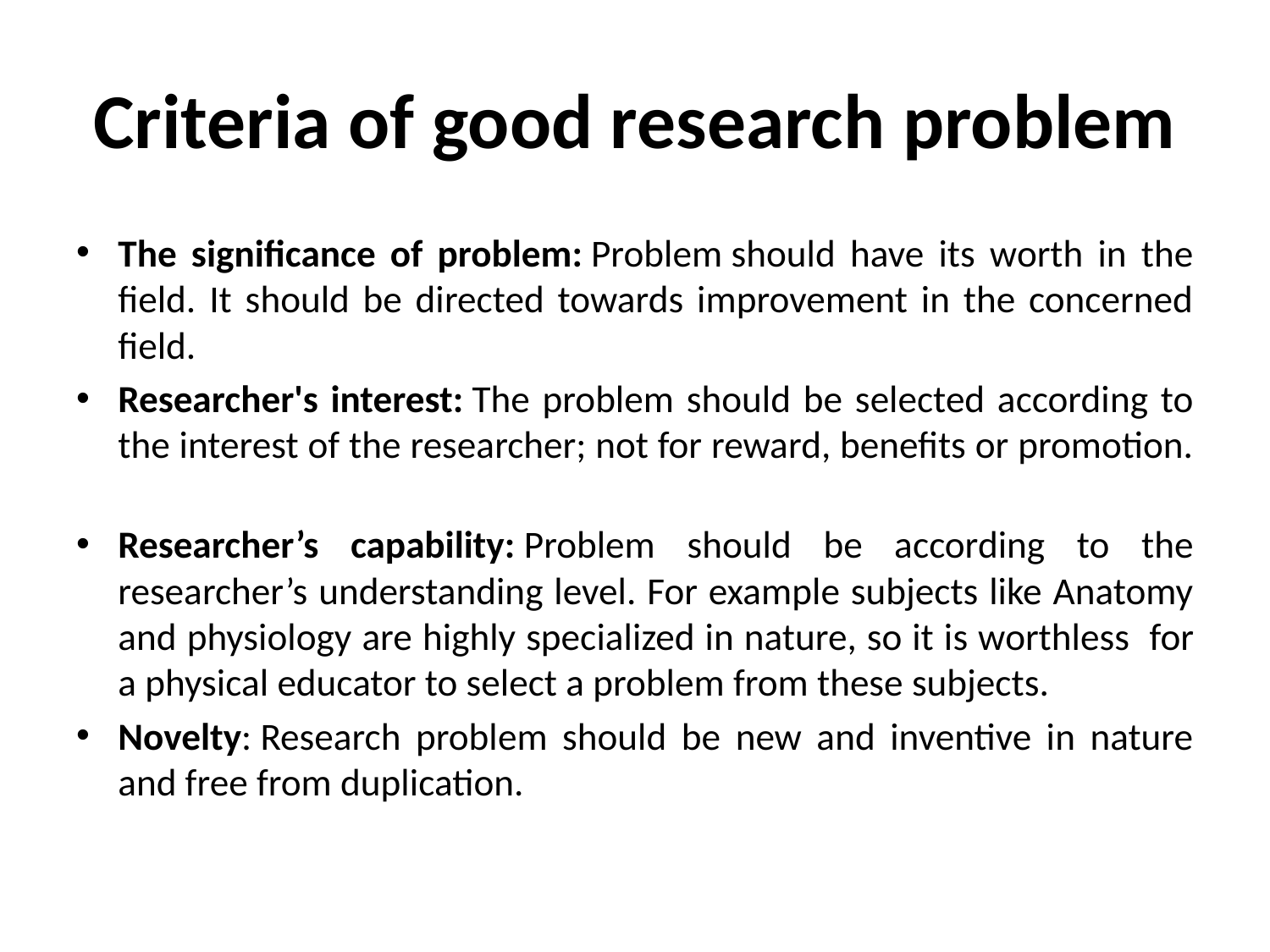

# Criteria of good research problem
The significance of problem: Problem should have its worth in the field. It should be directed towards improvement in the concerned field.
Researcher's interest: The problem should be selected according to the interest of the researcher; not for reward, benefits or promotion.
Researcher’s capability: Problem should be according to the researcher’s understanding level. For example subjects like Anatomy and physiology are highly specialized in nature, so it is worthless  for a physical educator to select a problem from these subjects.
Novelty: Research problem should be new and inventive in nature and free from duplication.